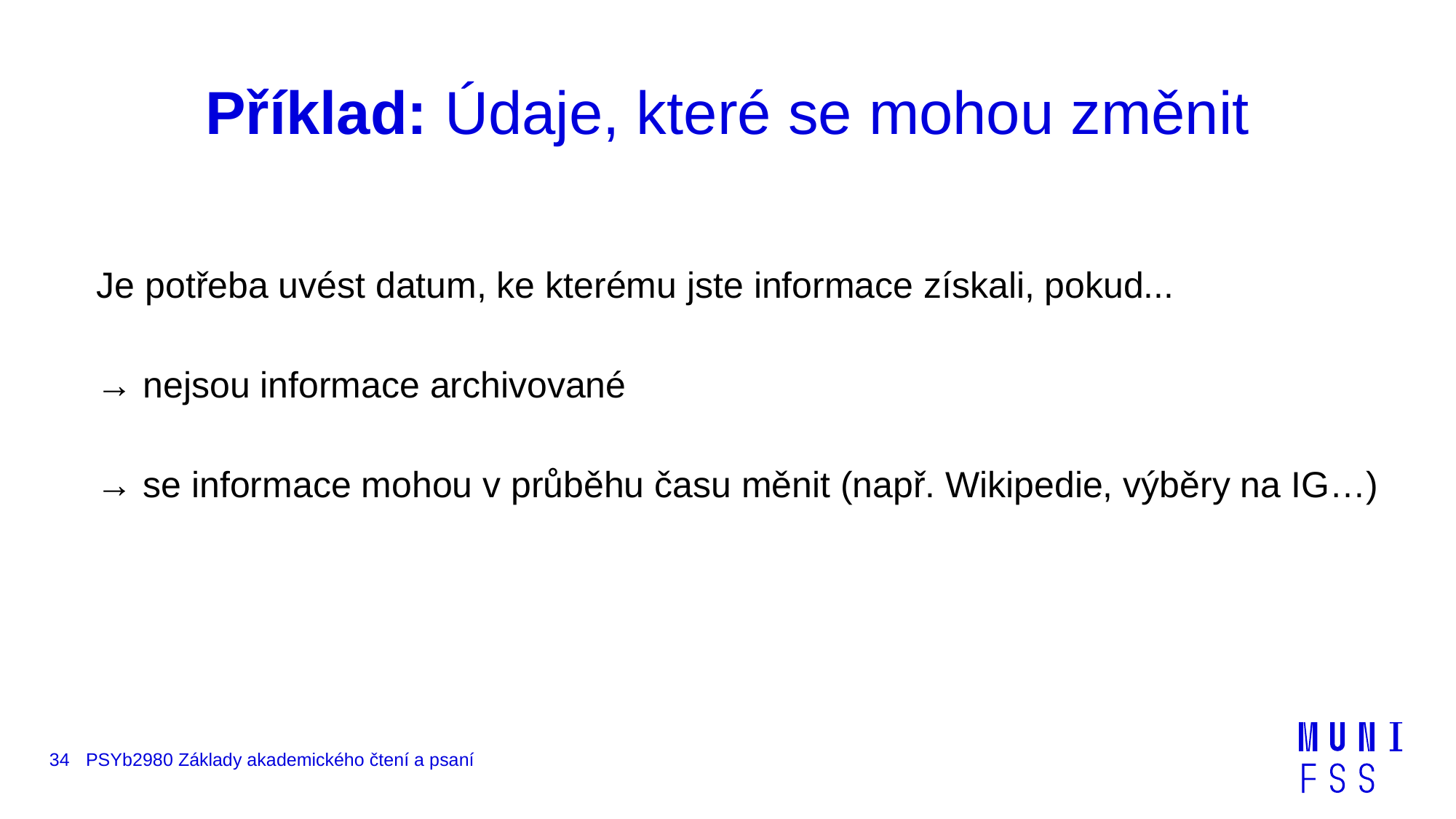

# Příklad: Údaje, které se mohou změnit
Je potřeba uvést datum, ke kterému jste informace získali, pokud...
→ nejsou informace archivované
→ se informace mohou v průběhu času měnit (např. Wikipedie, výběry na IG…)
34
PSYb2980 Základy akademického čtení a psaní